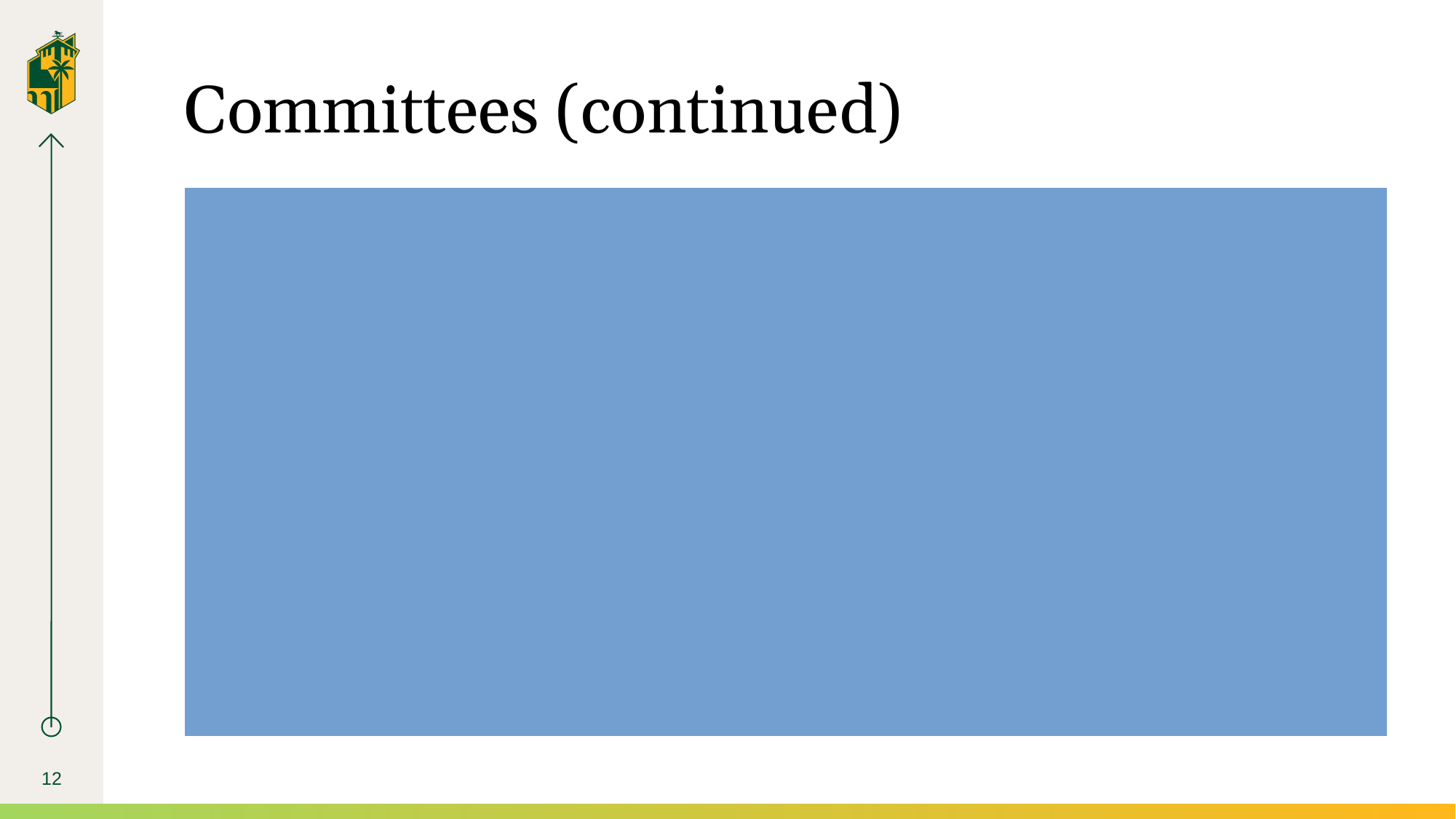

# Committees (continued)
Budget Committee (Chair: Stephen Osborn)
The Budget Committee is the deliberative body on the general fund budget and resource use, including instructional, academic support, student support, and institutional support budgets, as well as special funds like lottery funds. It assists in formulating policies and guidelines for resource allocation and ensures annual budget and financial reports are provided to the AS and campus community. The committee also brings reports and recommendations to the AS.
12